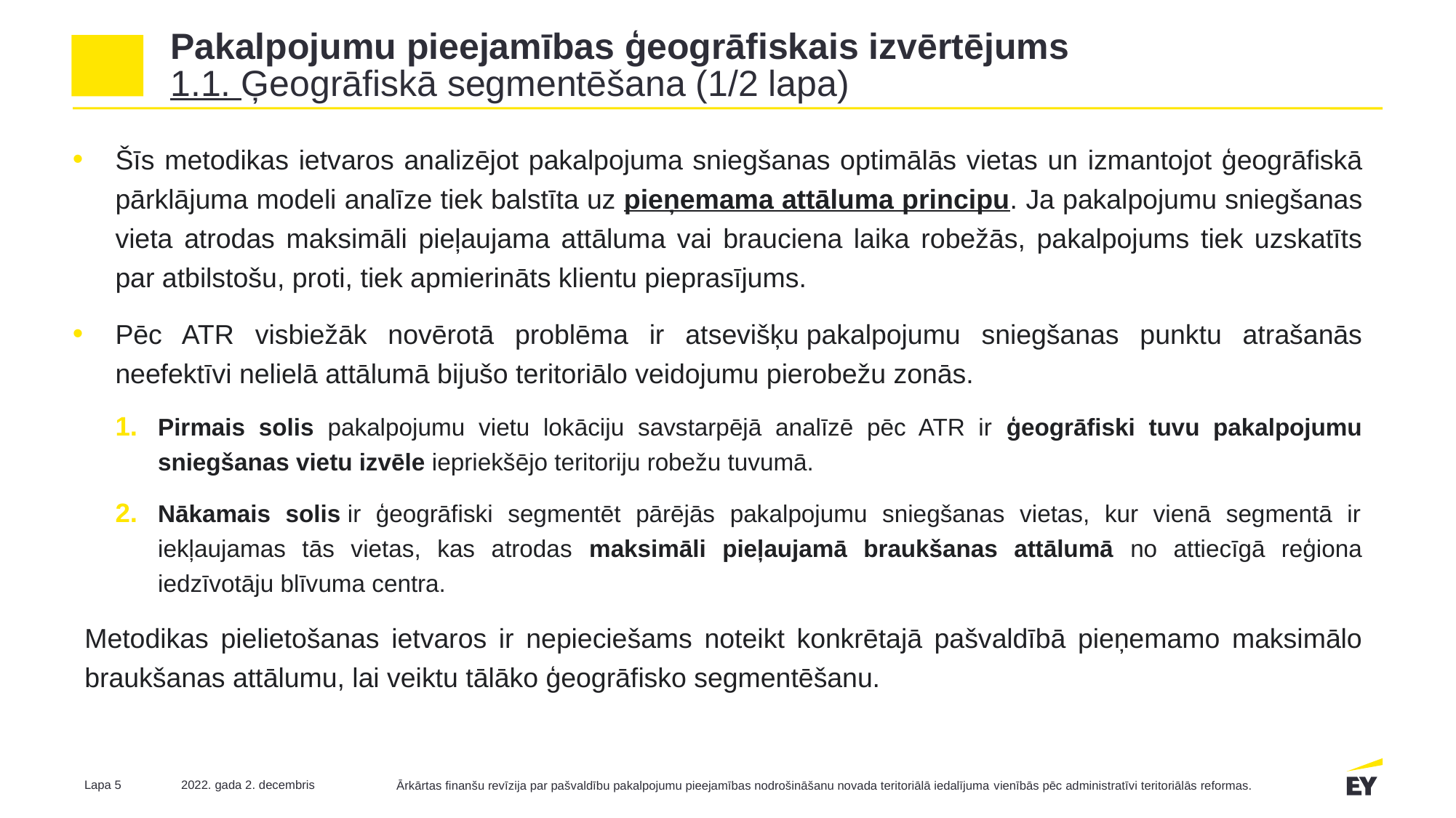

Pakalpojumu pieejamības ģeogrāfiskais izvērtējums
1.1. Ģeogrāfiskā segmentēšana (1/2 lapa)

Šīs metodikas ietvaros analizējot pakalpojuma sniegšanas optimālās vietas un izmantojot ģeogrāfiskā pārklājuma modeli analīze tiek balstīta uz pieņemama attāluma principu. Ja pakalpojumu sniegšanas vieta atrodas maksimāli pieļaujama attāluma vai brauciena laika robežās, pakalpojums tiek uzskatīts par atbilstošu, proti, tiek apmierināts klientu pieprasījums.
Pēc ATR visbiežāk novērotā problēma ir atsevišķu pakalpojumu sniegšanas punktu atrašanās neefektīvi nelielā attālumā bijušo teritoriālo veidojumu pierobežu zonās.
Pirmais solis pakalpojumu vietu lokāciju savstarpējā analīzē pēc ATR ir ģeogrāfiski tuvu pakalpojumu sniegšanas vietu izvēle iepriekšējo teritoriju robežu tuvumā.
Nākamais solis ir ģeogrāfiski segmentēt pārējās pakalpojumu sniegšanas vietas, kur vienā segmentā ir iekļaujamas tās vietas, kas atrodas maksimāli pieļaujamā braukšanas attālumā no attiecīgā reģiona iedzīvotāju blīvuma centra.
Metodikas pielietošanas ietvaros ir nepieciešams noteikt konkrētajā pašvaldībā pieņemamo maksimālo braukšanas attālumu, lai veiktu tālāko ģeogrāfisko segmentēšanu.
Lapa 5
2022. gada 2. decembris
Ārkārtas finanšu revīzija par pašvaldību pakalpojumu pieejamības nodrošināšanu novada teritoriālā iedalījuma vienībās pēc administratīvi teritoriālās reformas.